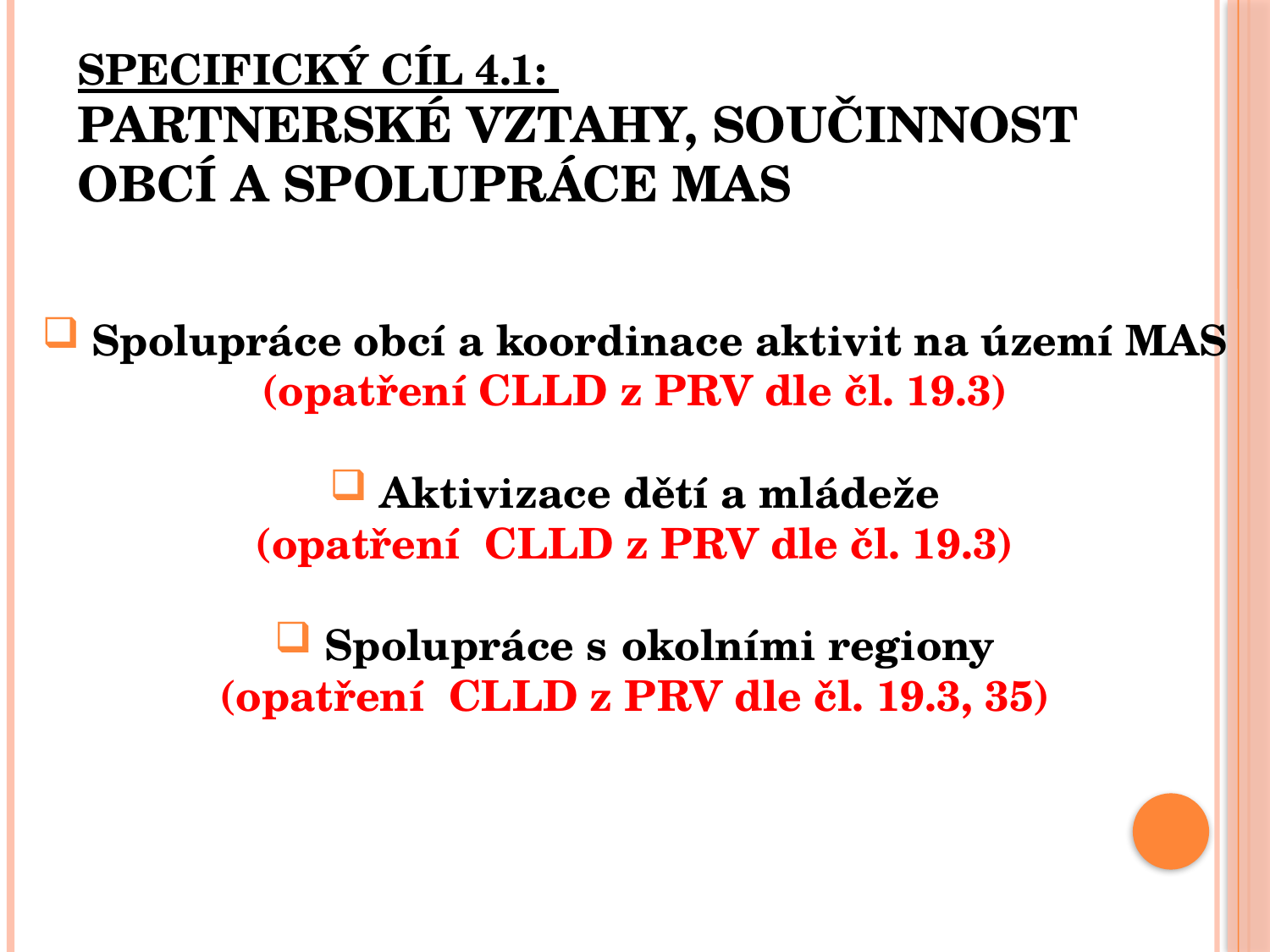

# Specifický cíl 4.1: Partnerské vztahy, součinnost obcí a spolupráce MAS

 Spolupráce obcí a koordinace aktivit na území MAS
(opatření CLLD z PRV dle čl. 19.3)

 Aktivizace dětí a mládeže
(opatření  CLLD z PRV dle čl. 19.3)

 Spolupráce s okolními regiony
(opatření  CLLD z PRV dle čl. 19.3, 35)